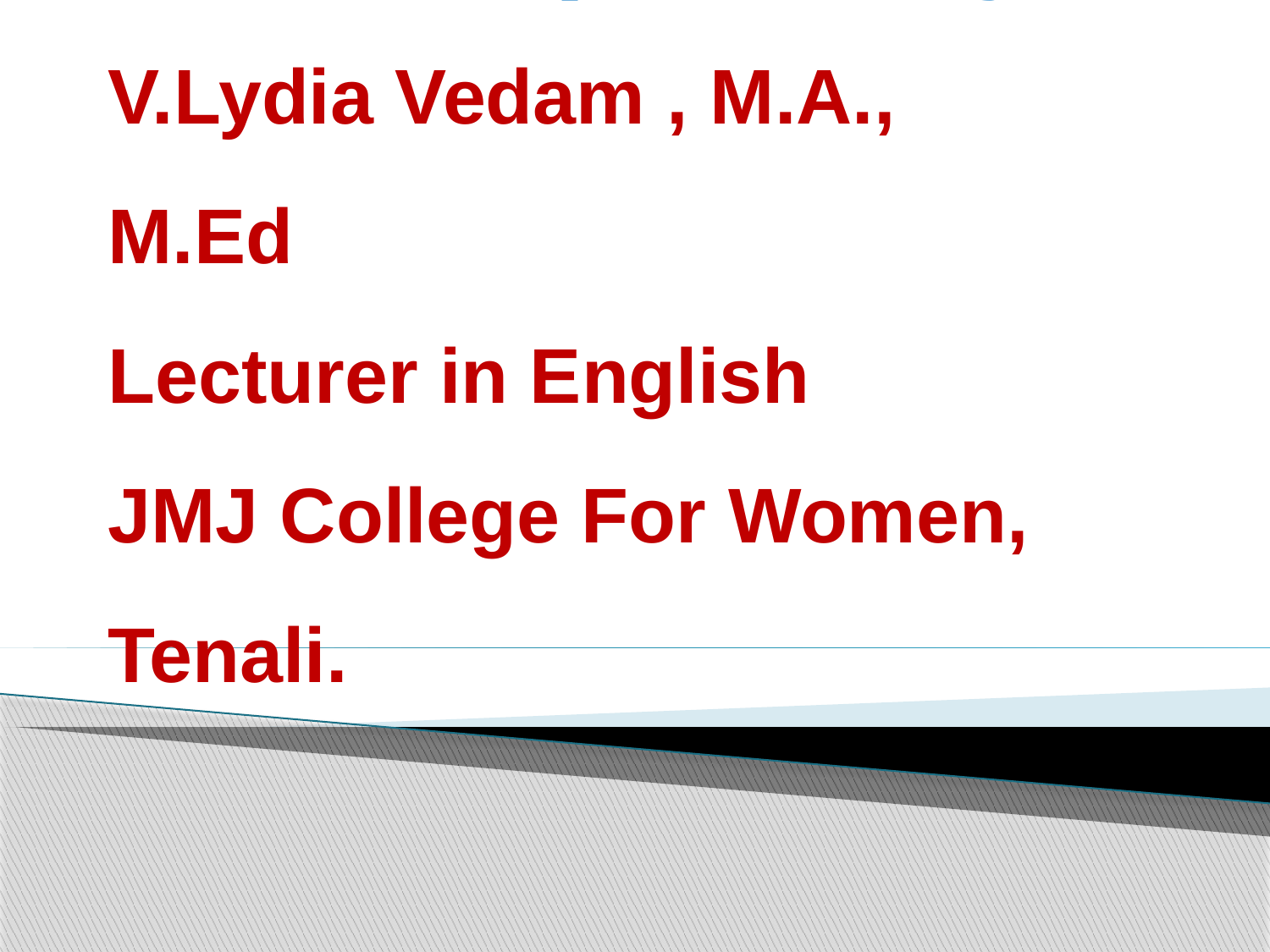

# Prepared by V.Lydia Vedam , M.A., M.Ed Lecturer in English JMJ College For Women, Tenali.